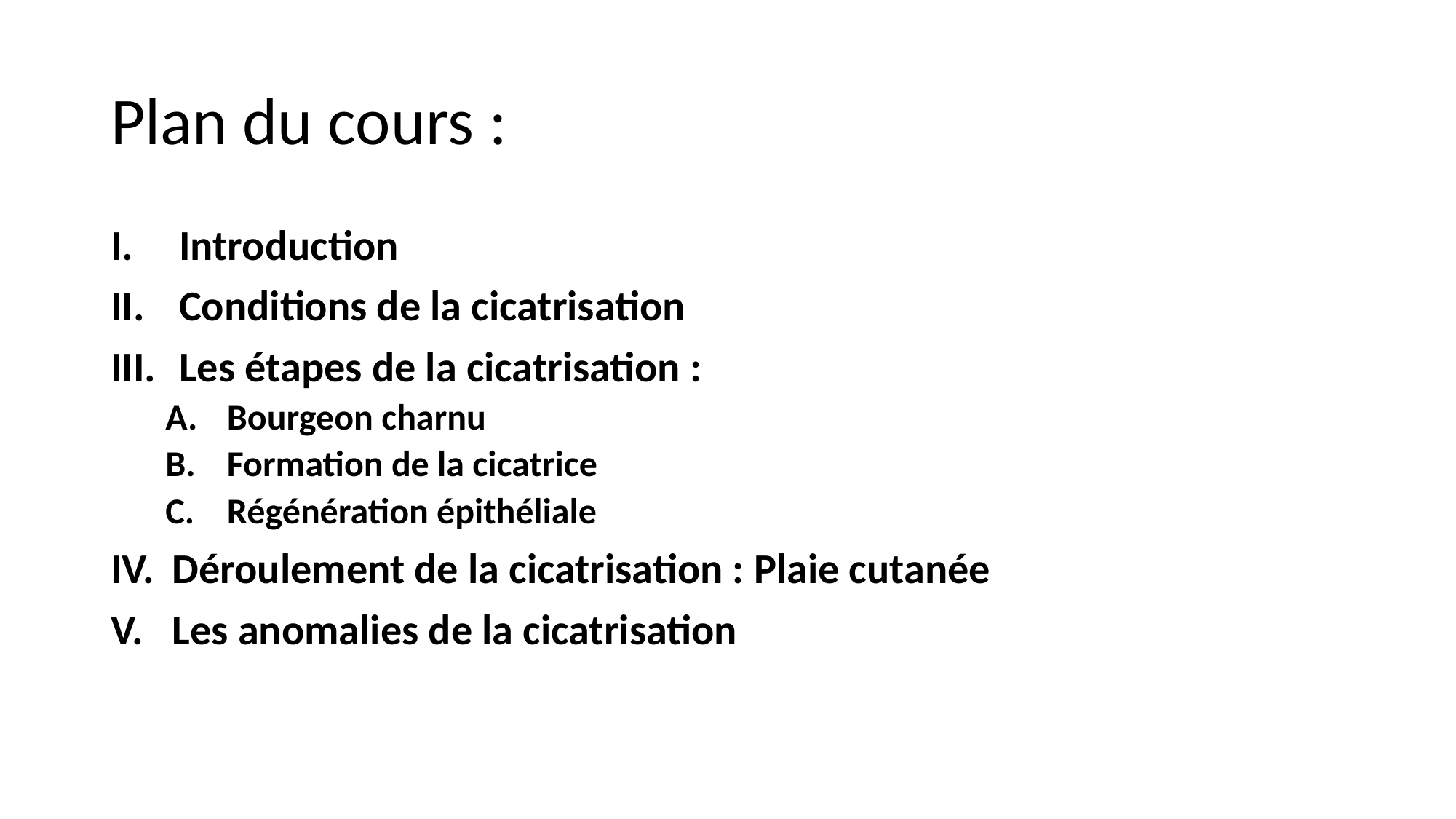

# Plan du cours :
Introduction
Conditions de la cicatrisation
Les étapes de la cicatrisation :
Bourgeon charnu
Formation de la cicatrice
Régénération épithéliale
Déroulement de la cicatrisation : Plaie cutanée
Les anomalies de la cicatrisation